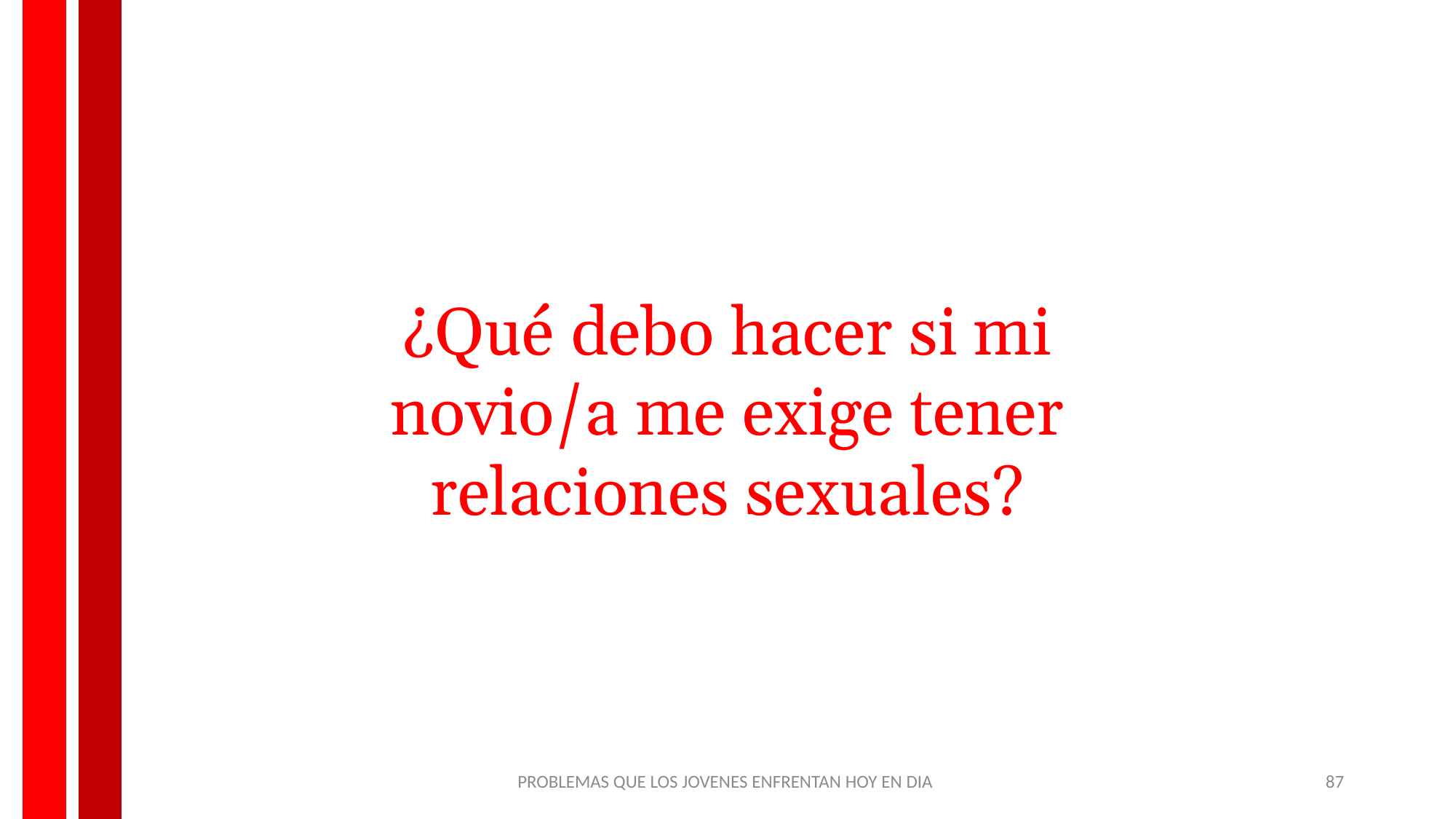

¿Qué debo hacer si mi novio/a me exige tener relaciones sexuales?

PROBLEMAS QUE LOS JOVENES ENFRENTAN HOY EN DIA
87